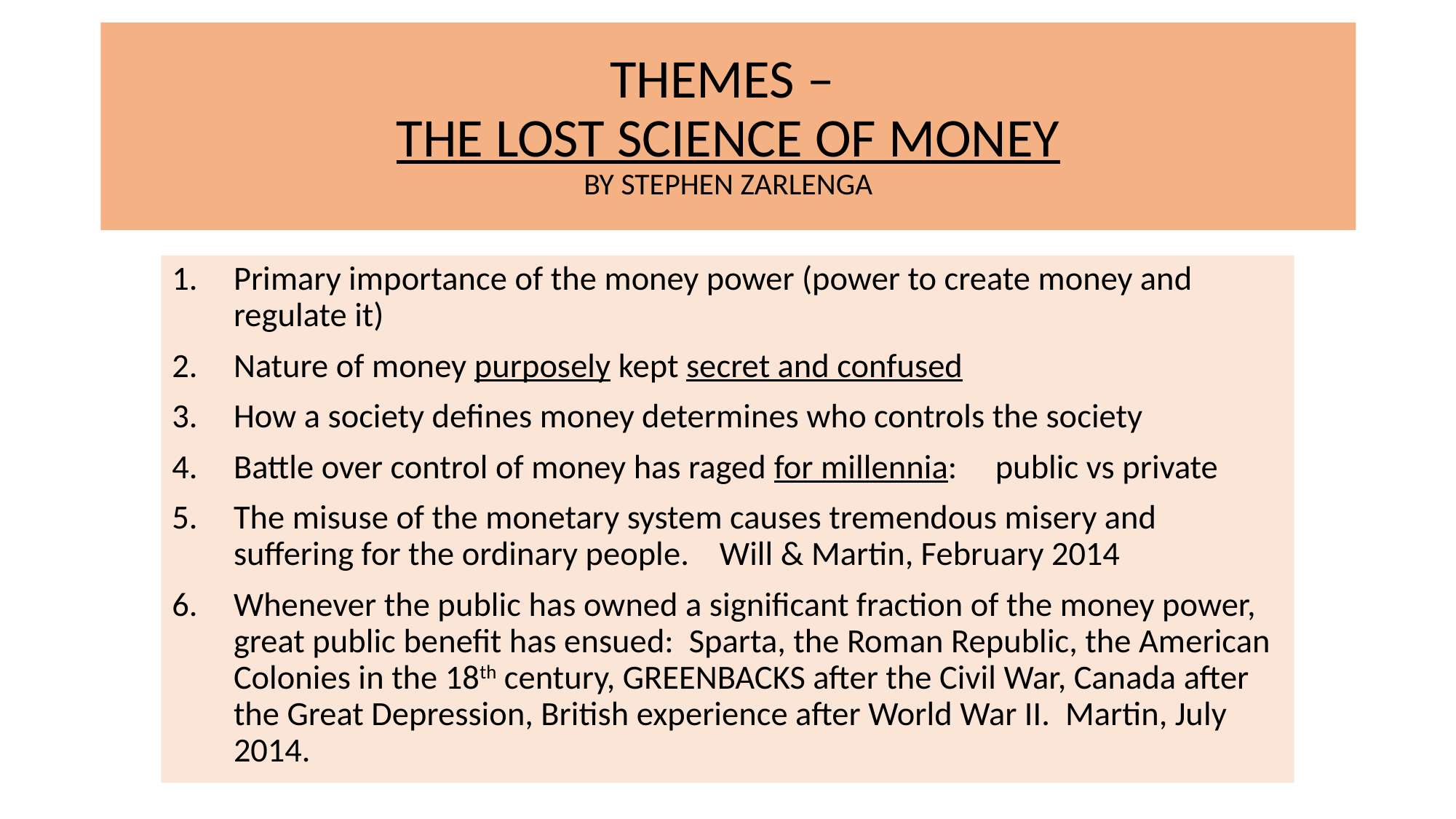

# THEMES – THE LOST SCIENCE OF MONEY BY STEPHEN ZARLENGA
Primary importance of the money power (power to create money and regulate it)
Nature of money purposely kept secret and confused
How a society defines money determines who controls the society
Battle over control of money has raged for millennia:     public vs private
The misuse of the monetary system causes tremendous misery and suffering for the ordinary people.    Will & Martin, February 2014
Whenever the public has owned a significant fraction of the money power, great public benefit has ensued:  Sparta, the Roman Republic, the American Colonies in the 18th century, GREENBACKS after the Civil War, Canada after the Great Depression, British experience after World War II.  Martin, July 2014.